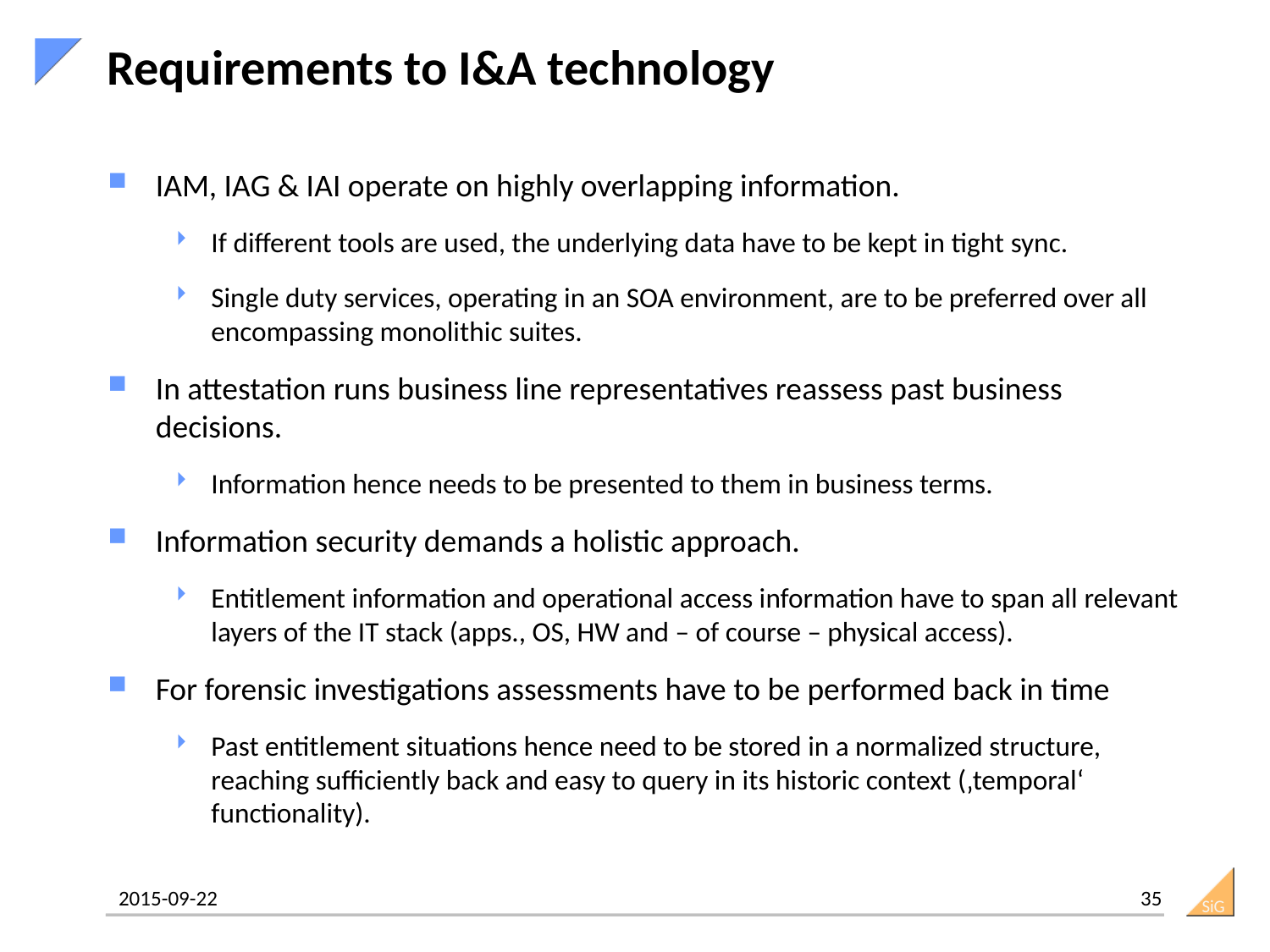

# Requirements to I&A technology
IAM, IAG & IAI operate on highly overlapping information.
If different tools are used, the underlying data have to be kept in tight sync.
Single duty services, operating in an SOA environment, are to be preferred over all encompassing monolithic suites.
In attestation runs business line representatives reassess past business decisions.
Information hence needs to be presented to them in business terms.
Information security demands a holistic approach.
Entitlement information and operational access information have to span all relevant layers of the IT stack (apps., OS, HW and – of course – physical access).
For forensic investigations assessments have to be performed back in time
Past entitlement situations hence need to be stored in a normalized structure, reaching sufficiently back and easy to query in its historic context (‚temporal‘ functionality).
35
2015-09-22